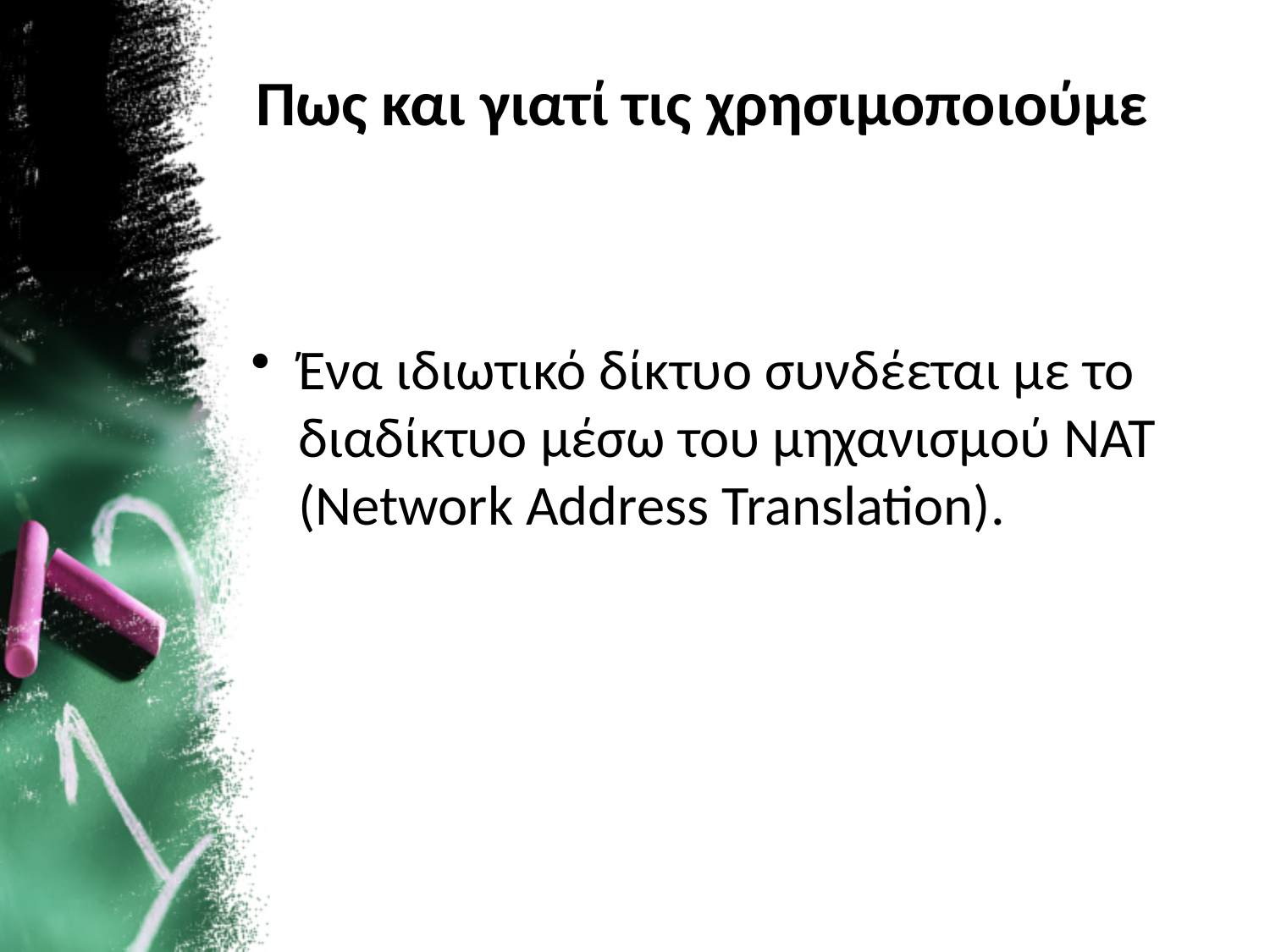

# Πως και γιατί τις χρησιμοποιούμε
Ένα ιδιωτικό δίκτυο συνδέεται με το διαδίκτυο μέσω του μηχανισμού NAT (Network Address Translation).